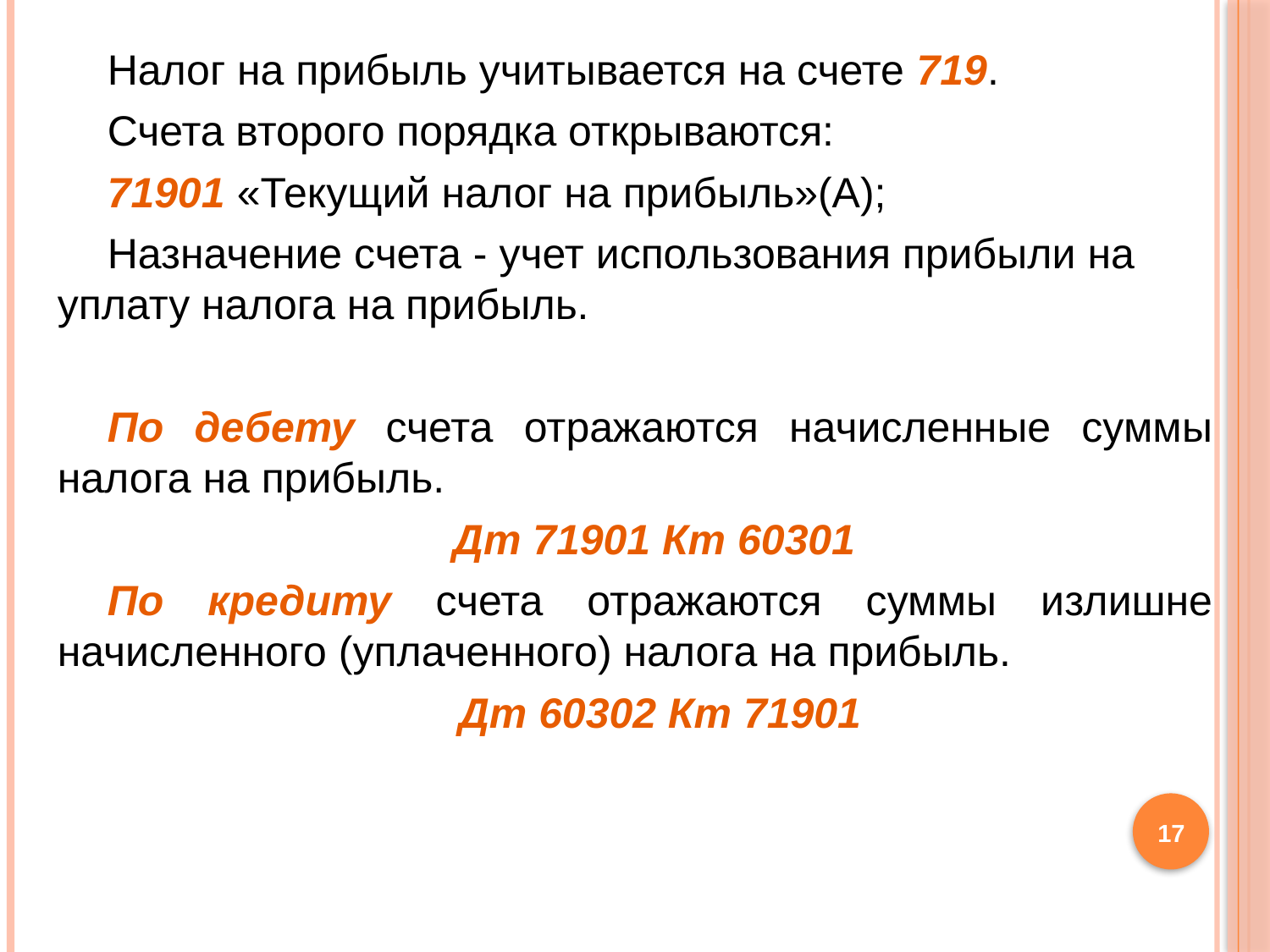

Налог на прибыль учитывается на счете 719.
Счета второго порядка открываются:
71901 «Текущий налог на прибыль»(А);
Назначение счета - учет использования прибыли на уплату налога на прибыль.

По дебету счета отражаются начисленные суммы налога на прибыль.
Дт 71901 Кт 60301
По кредиту счета отражаются суммы излишне начисленного (уплаченного) налога на прибыль.
Дт 60302 Кт 71901
17